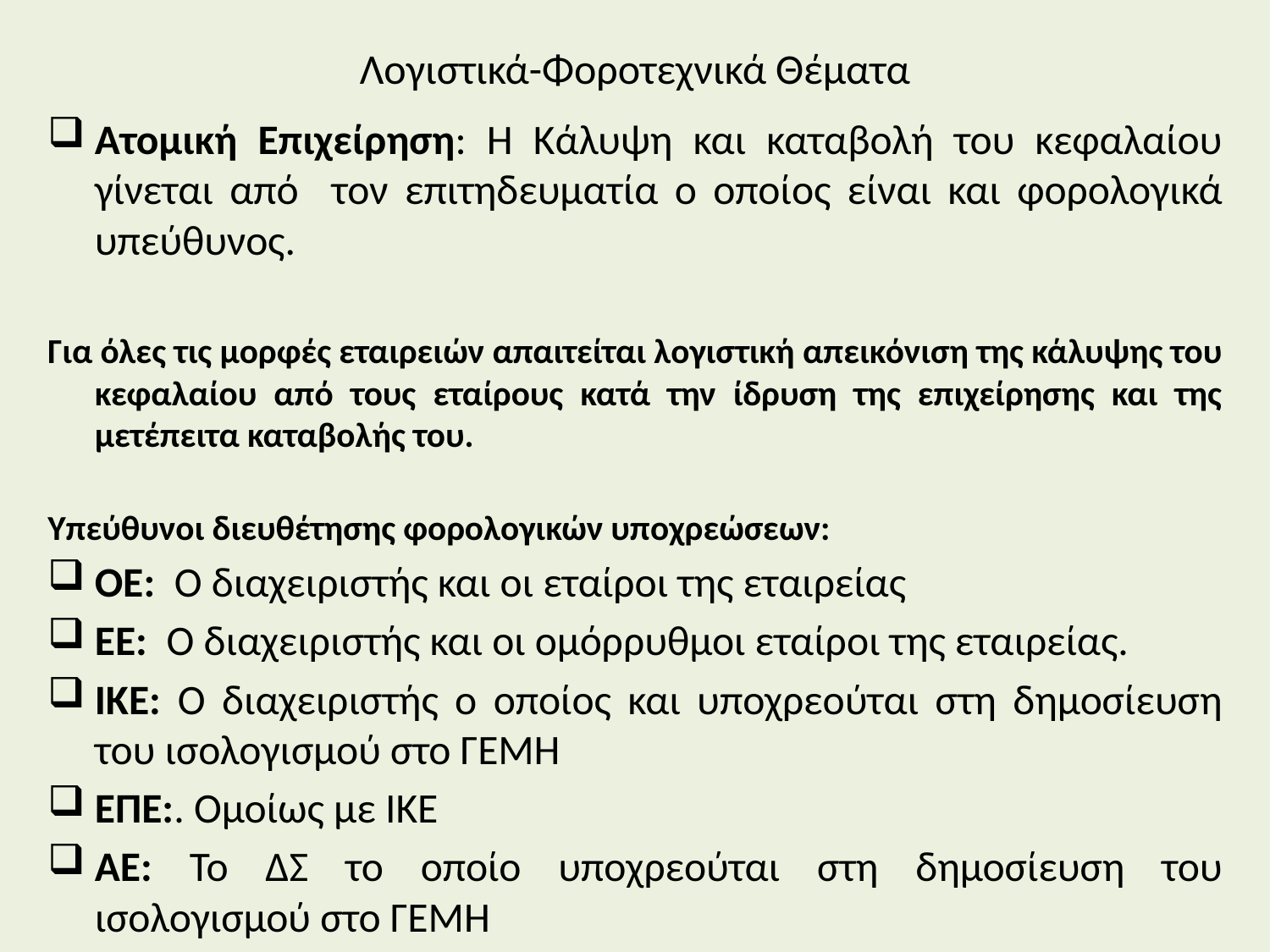

#
Λογιστικά-Φοροτεχνικά Θέματα
Ατομική Επιχείρηση: Η Κάλυψη και καταβολή του κεφαλαίου γίνεται από  τον επιτηδευματία ο οποίος είναι και φορολογικά υπεύθυνος.

Για όλες τις μορφές εταιρειών απαιτείται λογιστική απεικόνιση της κάλυψης του κεφαλαίου από τους εταίρους κατά την ίδρυση της επιχείρησης και της μετέπειτα καταβολής του.

Υπεύθυνοι διευθέτησης φορολογικών υποχρεώσεων:
ΟΕ:  Ο διαχειριστής και οι εταίροι της εταιρείας
ΕΕ:  Ο διαχειριστής και οι ομόρρυθμοι εταίροι της εταιρείας.
ΙΚΕ: Ο διαχειριστής ο οποίος και υποχρεούται στη δημοσίευση του ισολογισμού στο ΓΕΜΗ
ΕΠΕ:. Ομοίως με ΙΚΕ
ΑΕ: Το ΔΣ το οποίο υποχρεούται στη δημοσίευση του ισολογισμού στο ΓΕΜΗ